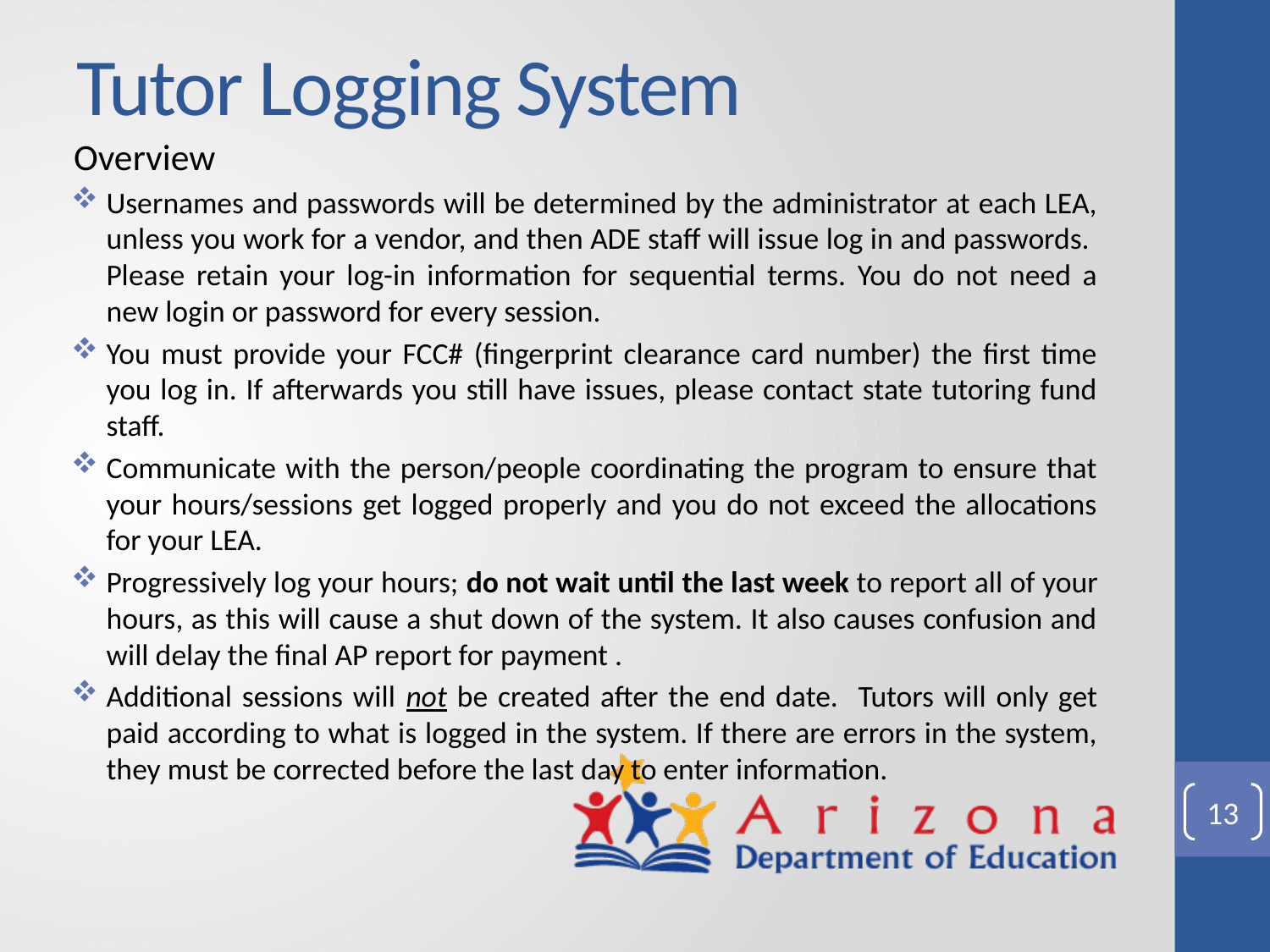

# Tutor Logging System
Overview
Usernames and passwords will be determined by the administrator at each LEA, unless you work for a vendor, and then ADE staff will issue log in and passwords.  Please retain your log-in information for sequential terms. You do not need a new login or password for every session.
You must provide your FCC# (fingerprint clearance card number) the first time you log in. If afterwards you still have issues, please contact state tutoring fund staff.
Communicate with the person/people coordinating the program to ensure that your hours/sessions get logged properly and you do not exceed the allocations for your LEA.
Progressively log your hours; do not wait until the last week to report all of your hours, as this will cause a shut down of the system. It also causes confusion and will delay the final AP report for payment .
Additional sessions will not be created after the end date.  Tutors will only get paid according to what is logged in the system. If there are errors in the system, they must be corrected before the last day to enter information.
13